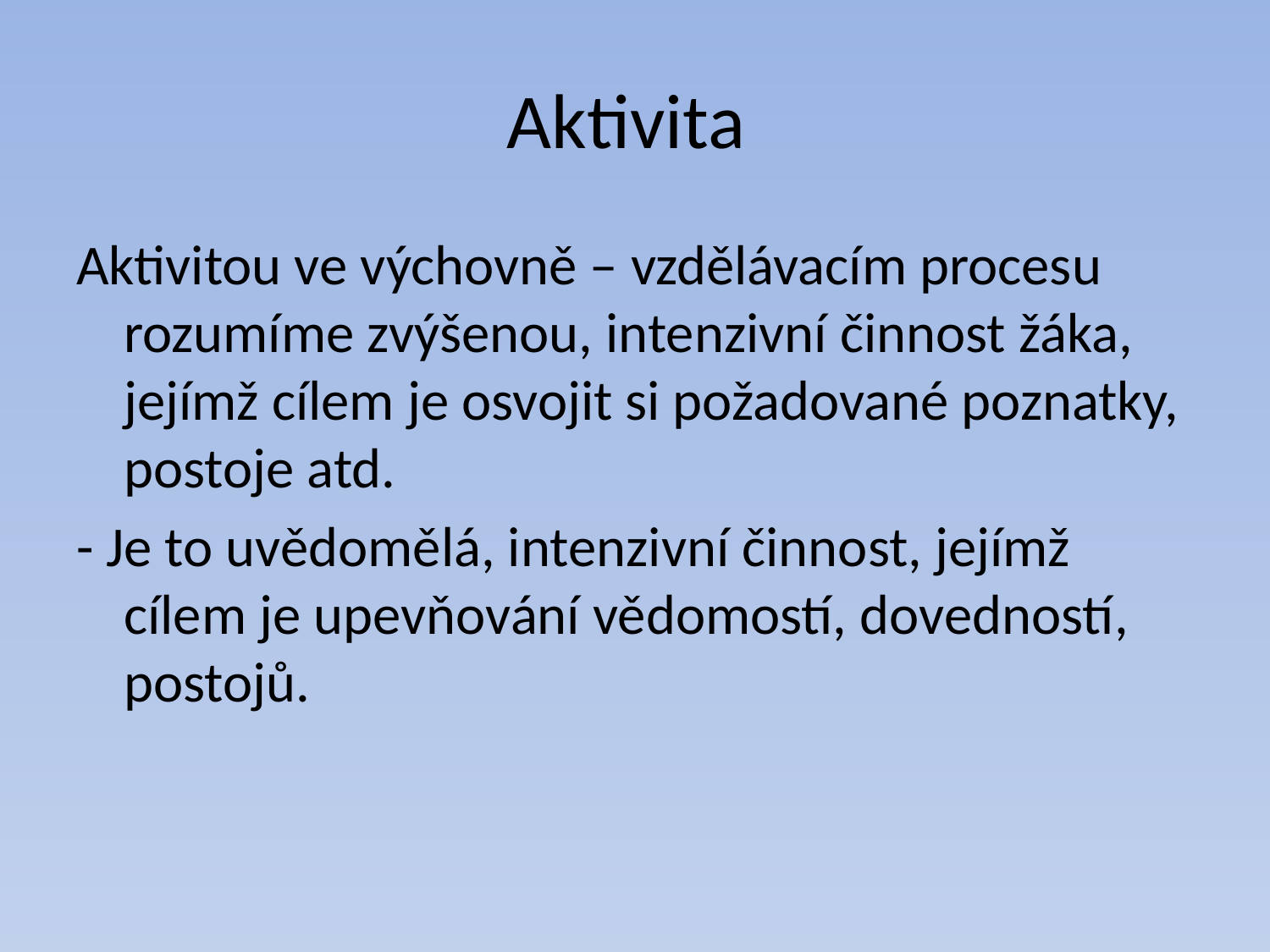

# Aktivita
Aktivitou ve výchovně – vzdělávacím procesu rozumíme zvýšenou, intenzivní činnost žáka, jejímž cílem je osvojit si požadované poznatky, postoje atd.
- Je to uvědomělá, intenzivní činnost, jejímž cílem je upevňování vědomostí, dovedností, postojů.